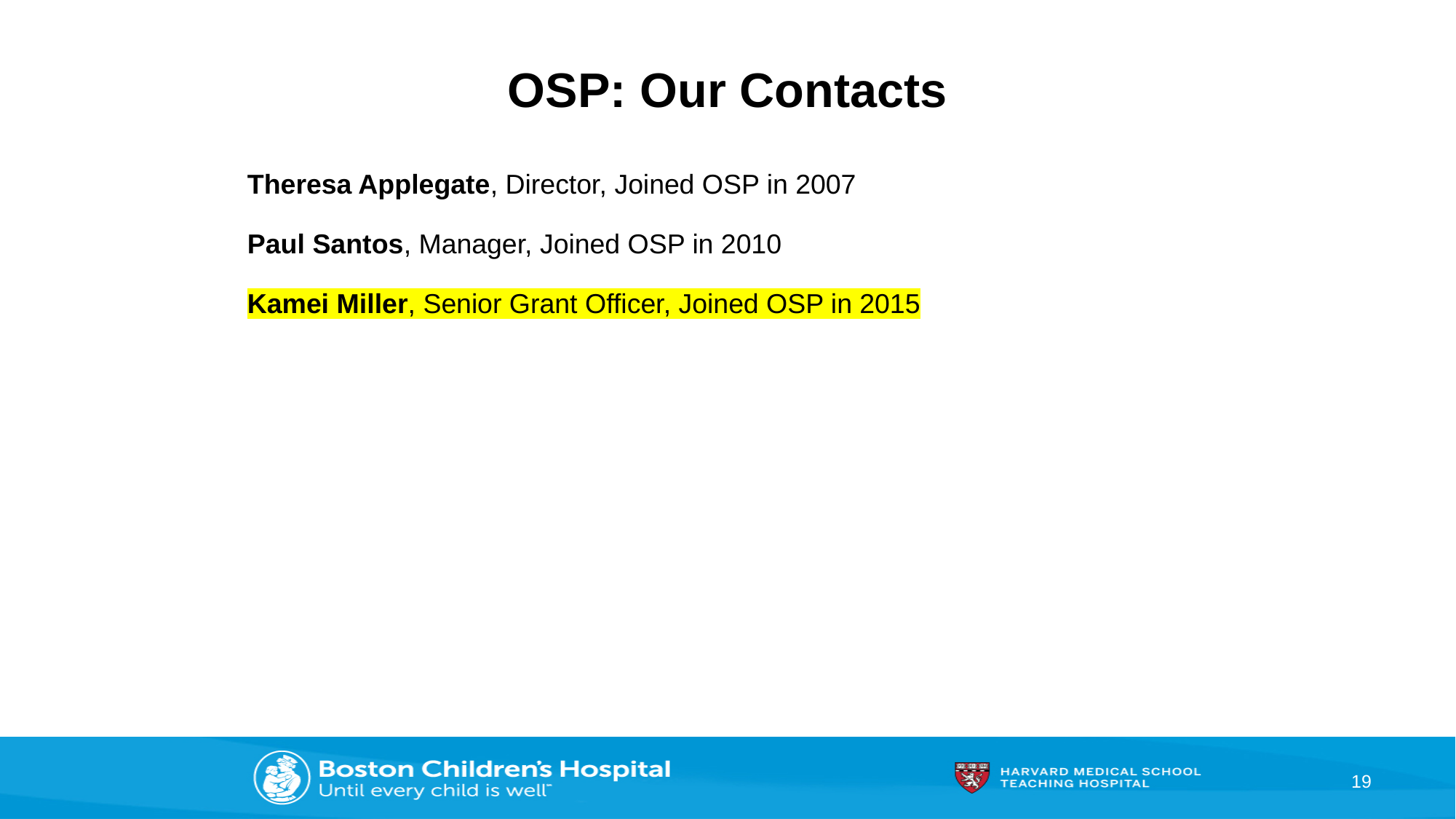

# OSP: Our Contacts
Theresa Applegate, Director, Joined OSP in 2007

Paul Santos, Manager, Joined OSP in 2010

Kamei Miller, Senior Grant Officer, Joined OSP in 2015

19